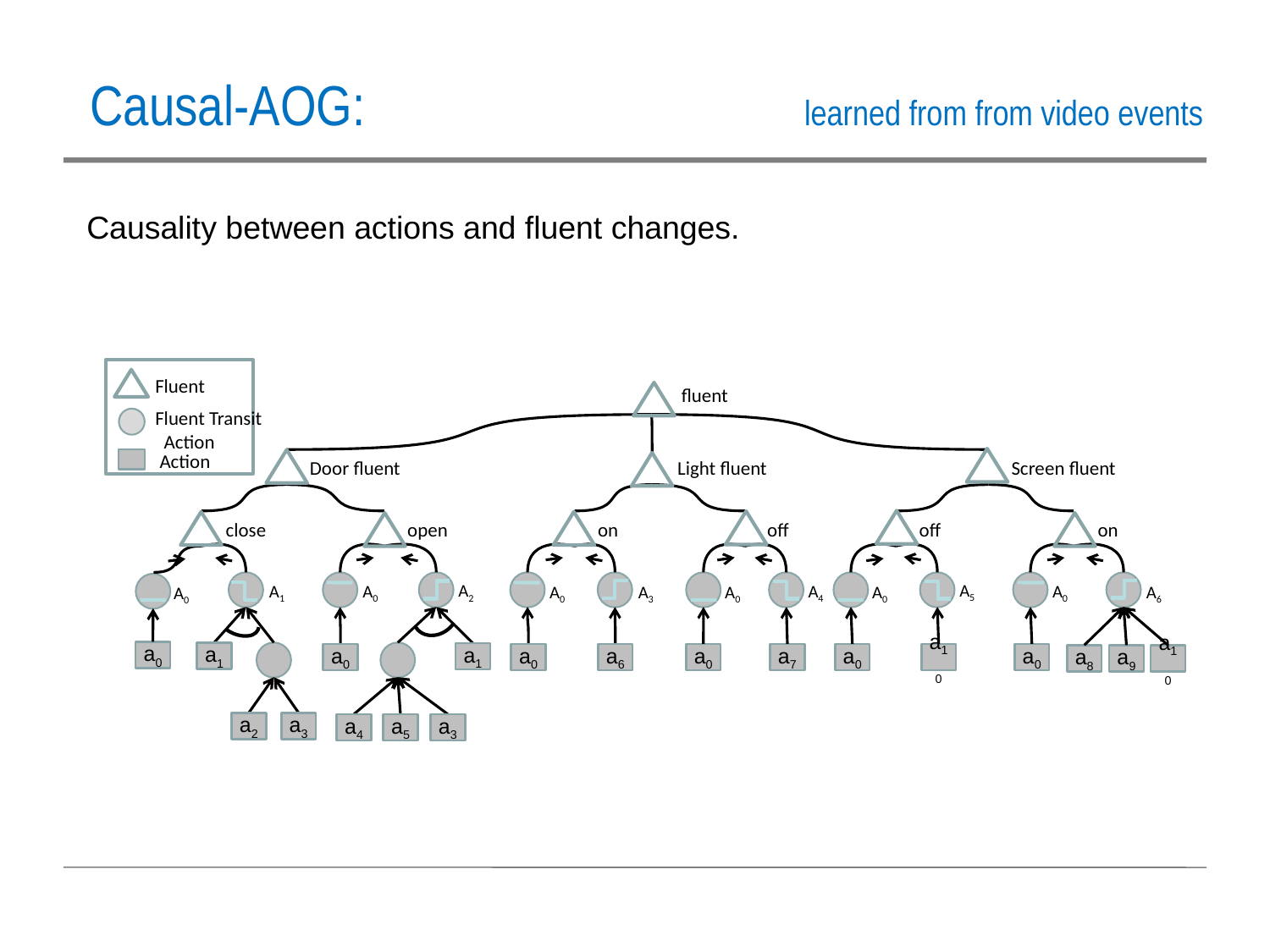

Causal-AOG:                                  learned from from video events
Causality between actions and fluent changes.

Fluent

fluent

Fluent Transit     Action

 Action

Door fluent
Light fluent
Screen fluent

close
open
on
off
off
on

A5
A2

A1
A0
A4
A0
A0
A3
A0
A0
A6
A0

a0
a1

a1
a0
a0
a6
a0
a7
a0
a10
a0
a8
a9
a10
a2
a3
a4
a5
a3